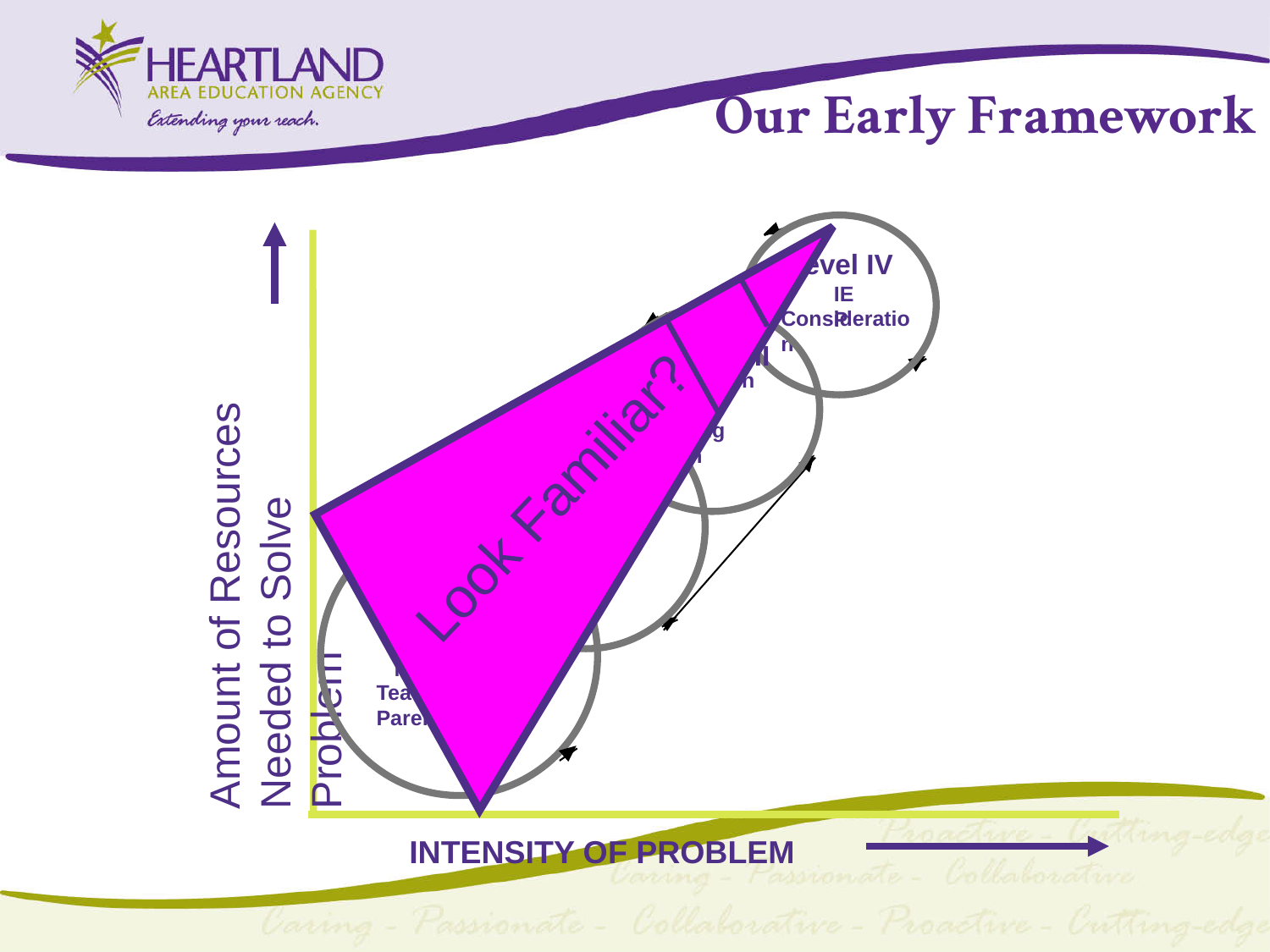

# Our Early Framework

Level IV
IEP
Consideration

Amount of Resources
Needed to Solve Problem

Look Familiar?

Level III
Consultation With
Extended Problem
Solving Team

Level II
Consultation with
Other Resources

Level I
Consultation
Between
Teachers-Parents

INTENSITY OF PROBLEM